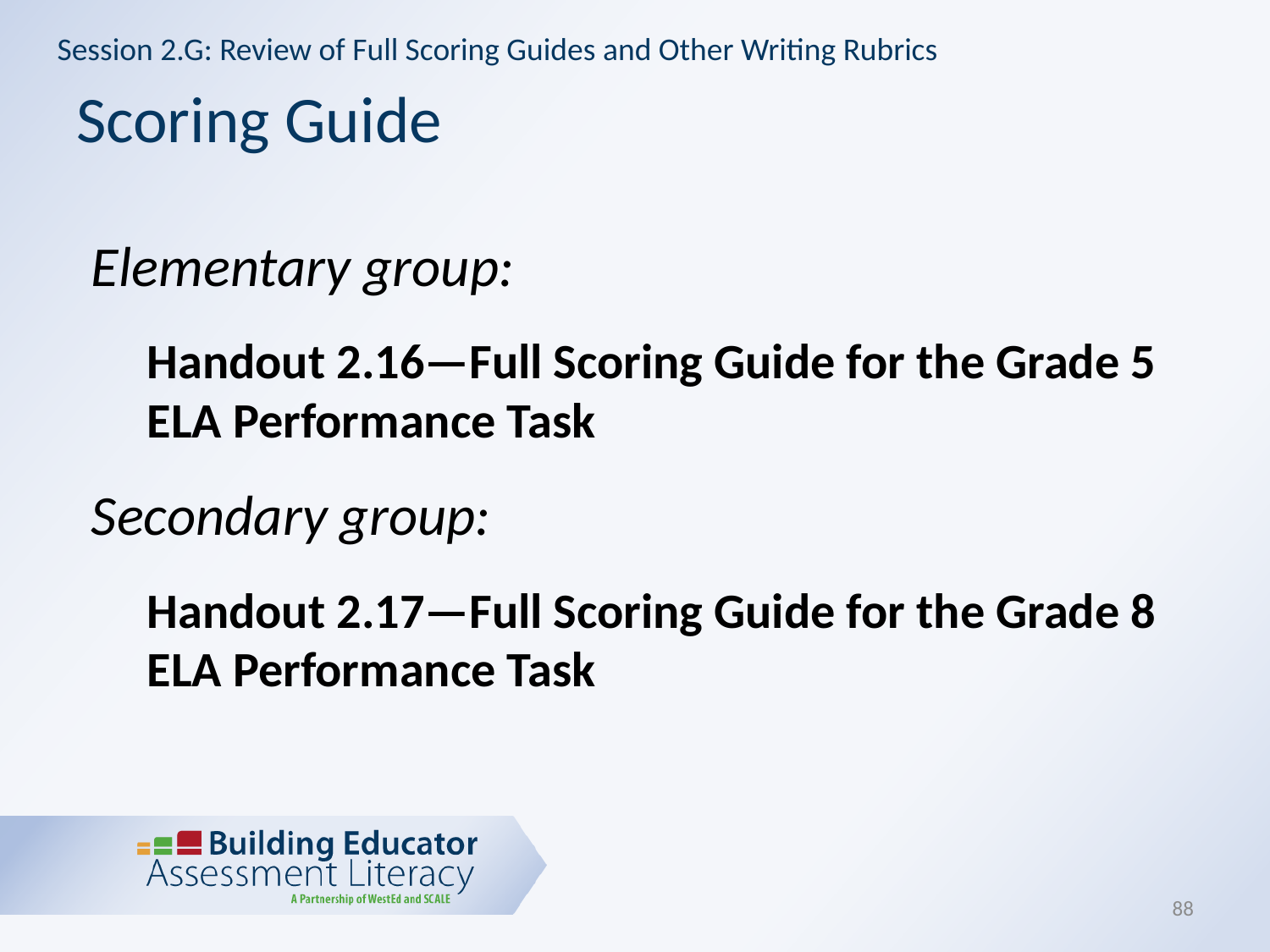

Session 2.G: Review of Full Scoring Guides and Other Writing Rubrics

# Scoring Guide
Elementary group:
Handout 2.16—Full Scoring Guide for the Grade 5 ELA Performance Task
Secondary group:
Handout 2.17—Full Scoring Guide for the Grade 8 ELA Performance Task
88